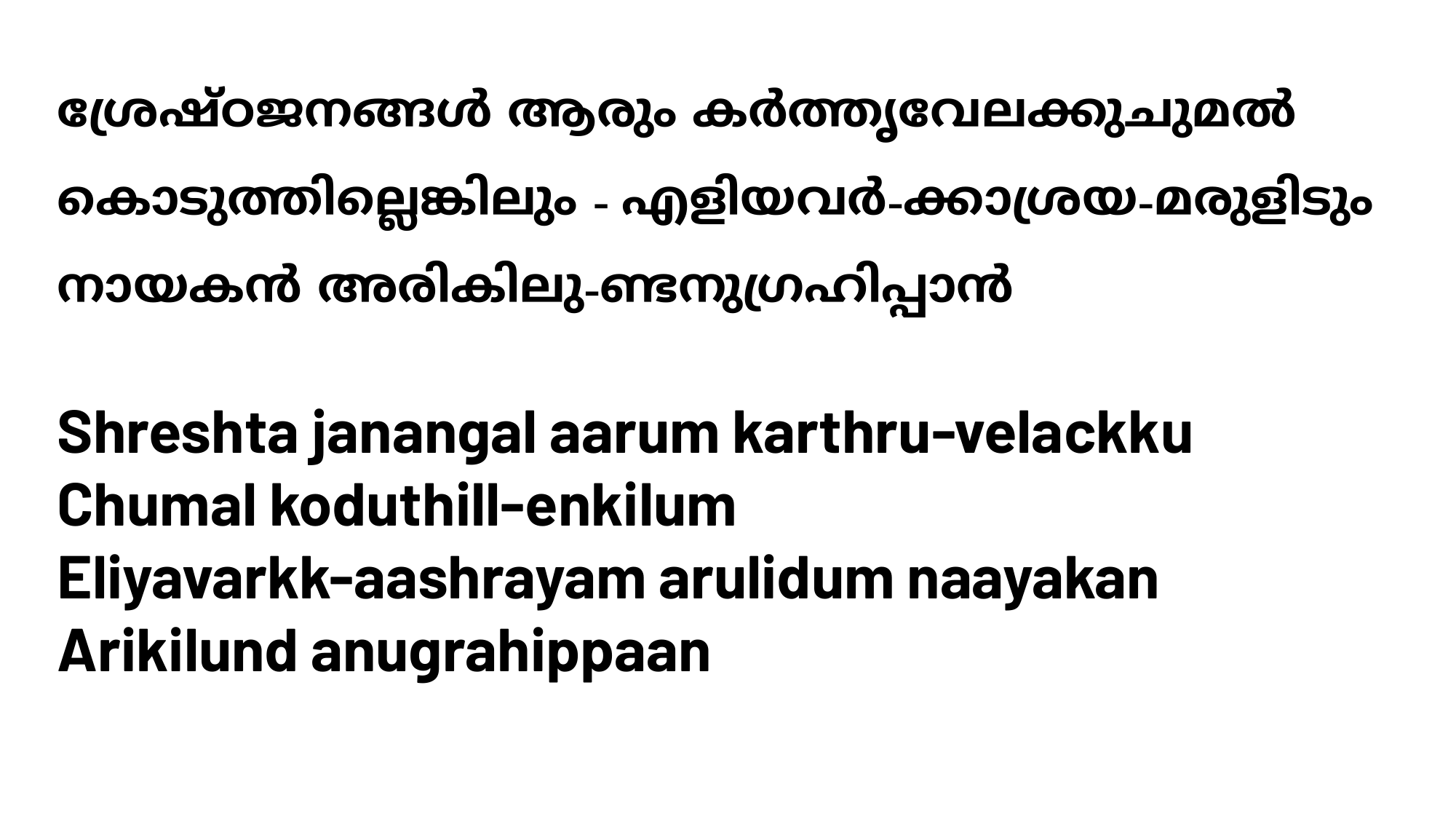

# ശ്രേഷ്ഠജനങ്ങള്‍ ആരും കര്‍ത്തൃവേലക്കുചുമല്‍ കൊടുത്തില്ലെങ്കിലും - എളിയവര്‍-ക്കാശ്രയ-മരുളിടും നായകന്‍ അരികിലു-ണ്ടനുഗ്രഹിപ്പാന്‍

Shreshta janangal aarum karthru-velackku
Chumal koduthill-enkilum
Eliyavarkk-aashrayam arulidum naayakan
Arikilund anugrahippaan